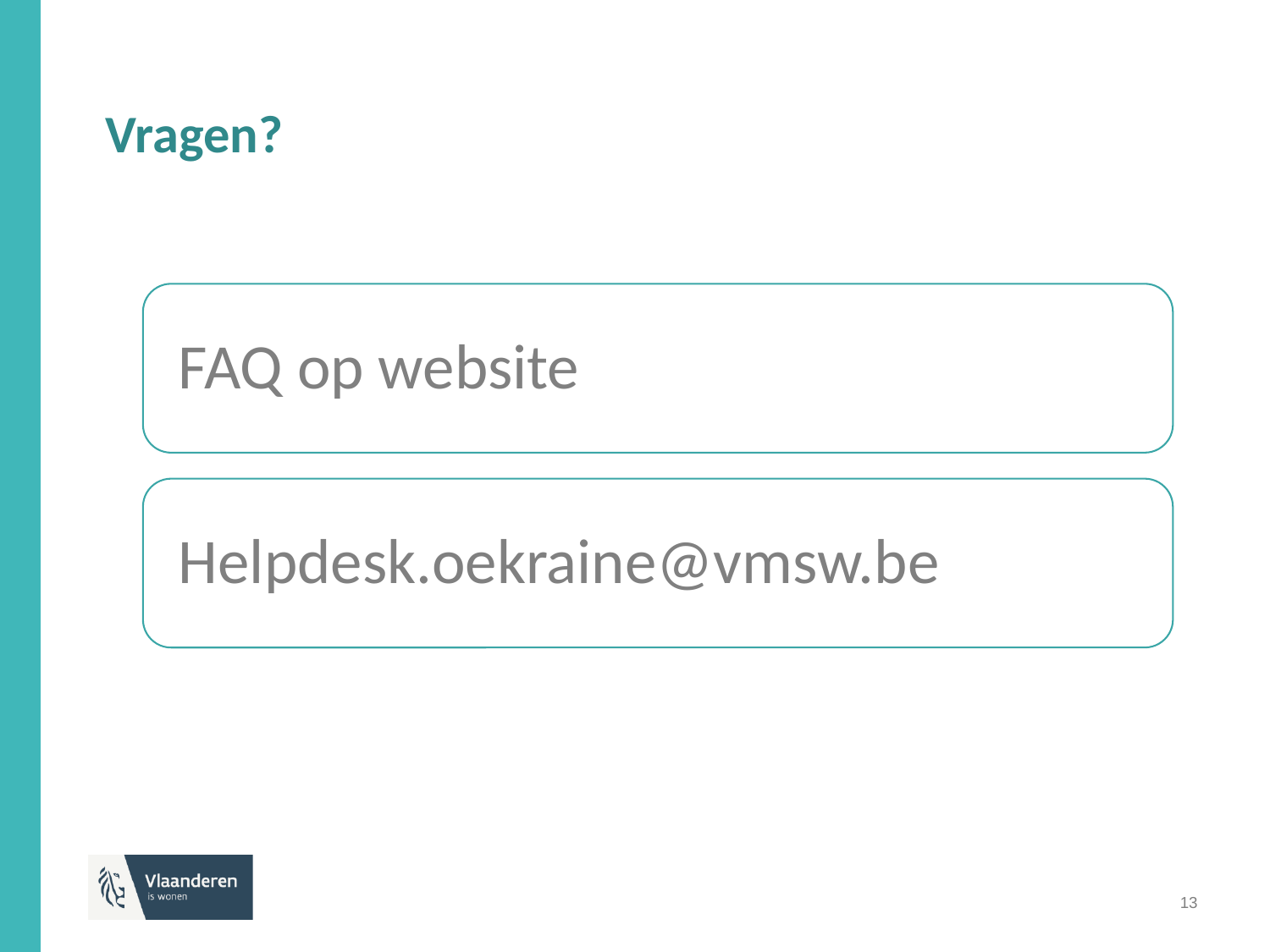

# Vragen?
FAQ op website
Helpdesk.oekraine@vmsw.be
13